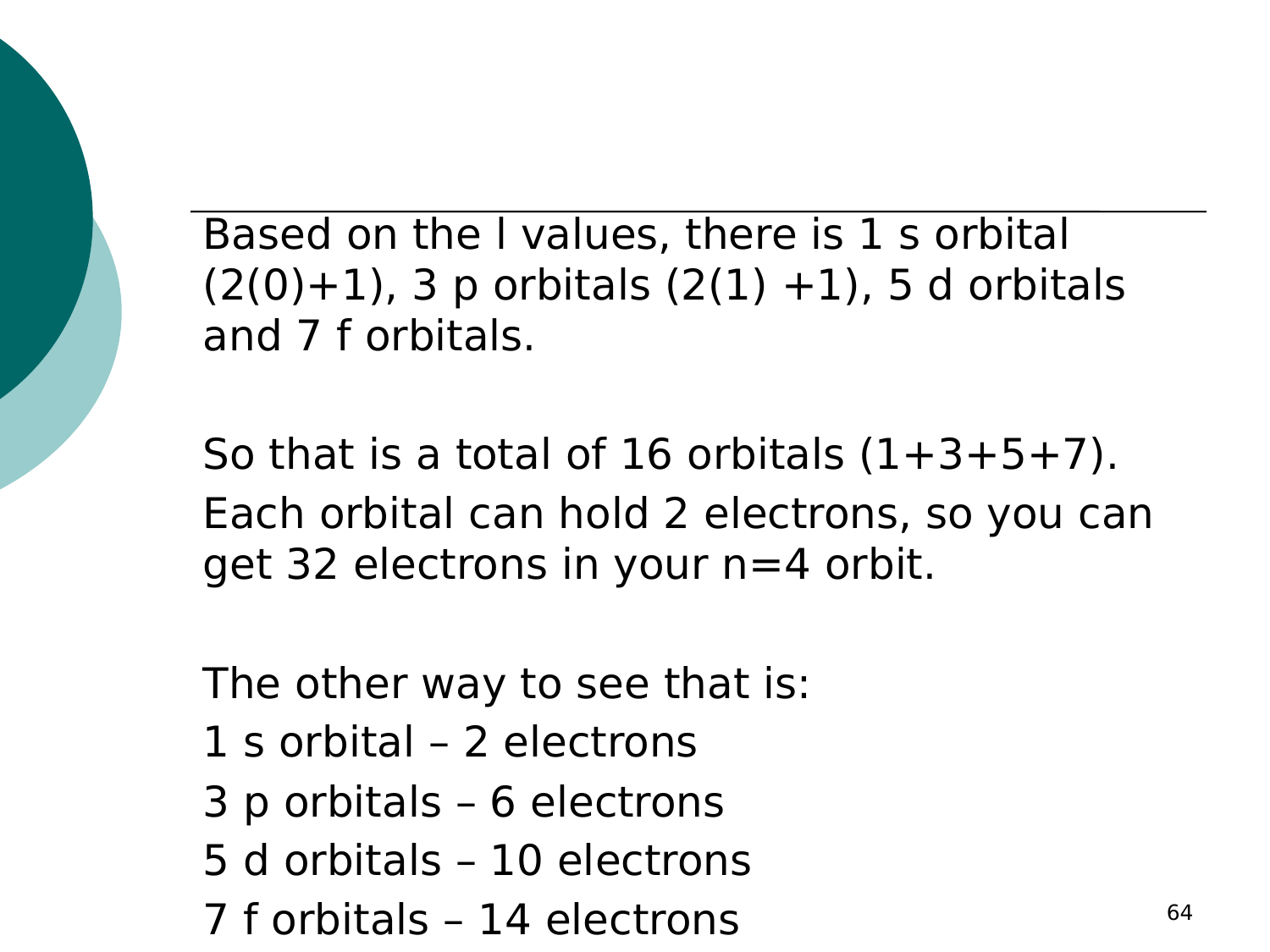

#
Based on the l values, there is 1 s orbital (2(0)+1), 3 p orbitals (2(1) +1), 5 d orbitals and 7 f orbitals.

So that is a total of 16 orbitals (1+3+5+7).
Each orbital can hold 2 electrons, so you can get 32 electrons in your n=4 orbit.

The other way to see that is:
1 s orbital – 2 electrons
3 p orbitals – 6 electrons
5 d orbitals – 10 electrons
7 f orbitals – 14 electrons
64